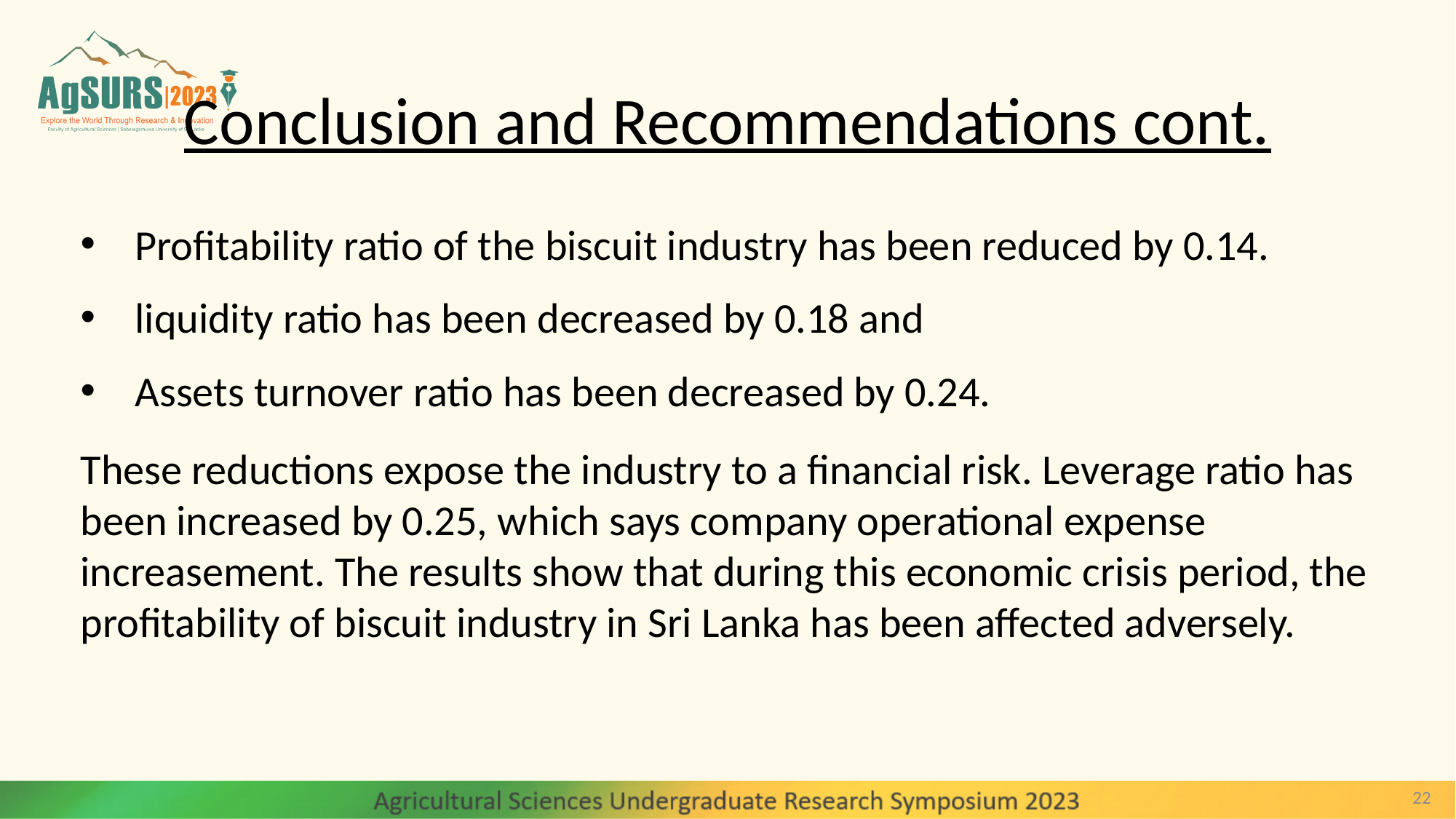

# Conclusion and Recommendations cont.
Profitability ratio of the biscuit industry has been reduced by 0.14.
liquidity ratio has been decreased by 0.18 and
Assets turnover ratio has been decreased by 0.24.
These reductions expose the industry to a financial risk. Leverage ratio has been increased by 0.25, which says company operational expense increasement. The results show that during this economic crisis period, the profitability of biscuit industry in Sri Lanka has been affected adversely.

22